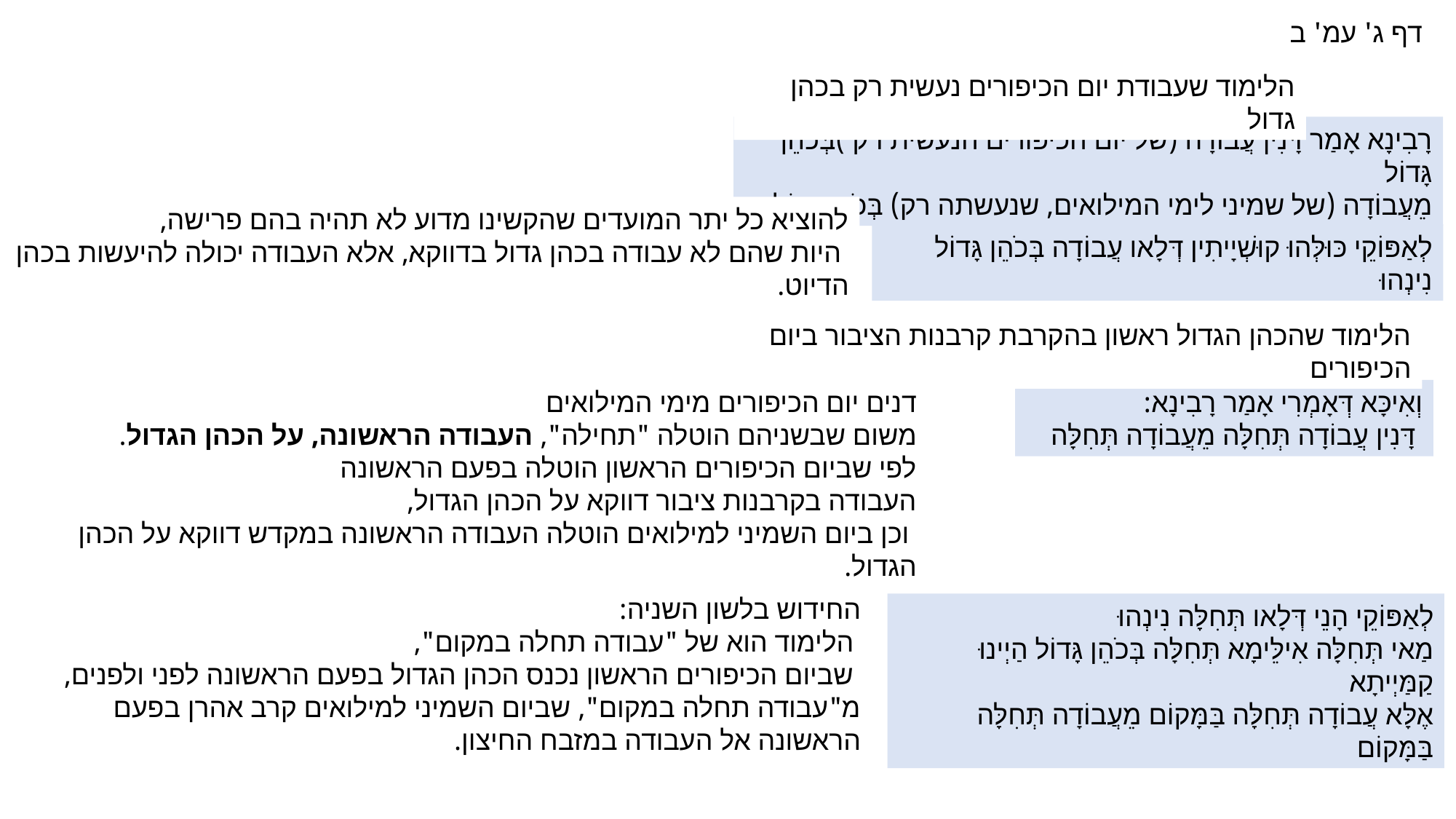

דף ג' עמ' ב
הלימוד שעבודת יום הכיפורים נעשית רק בכהן גדול
רָבִינָא אָמַר דָּנִין עֲבוֹדָה (של יום הכיפורים הנעשית רק )בְּכֹהֵן גָּדוֹל
מֵעֲבוֹדָה (של שמיני לימי המילואים, שנעשתה רק) בְּכֹהֵן גָּדוֹל
להוציא כל יתר המועדים שהקשינו מדוע לא תהיה בהם פרישה,
 היות שהם לא עבודה בכהן גדול בדווקא, אלא העבודה יכולה להיעשות בכהן הדיוט.
לְאַפּוֹקֵי כּוּלְּהוּ קוּשְׁיָיתִין דְּלָאו עֲבוֹדָה בְּכֹהֵן גָּדוֹל נִינְהוּ
הלימוד שהכהן הגדול ראשון בהקרבת קרבנות הציבור ביום הכיפורים
דנים יום הכיפורים מימי המילואים
משום שבשניהם הוטלה "תחילה", העבודה הראשונה, על הכהן הגדול.
לפי שביום הכיפורים הראשון הוטלה בפעם הראשונה
העבודה בקרבנות ציבור דווקא על הכהן הגדול,
 וכן ביום השמיני למילואים הוטלה העבודה הראשונה במקדש דווקא על הכהן הגדול.
וְאִיכָּא דְּאָמְרִי אָמַר רָבִינָא:
 דָּנִין עֲבוֹדָה תְּחִלָּה מֵעֲבוֹדָה תְּחִלָּה
החידוש בלשון השניה:
 הלימוד הוא של "עבודה תחלה במקום",
 שביום הכיפורים הראשון נכנס הכהן הגדול בפעם הראשונה לפני ולפנים,
מ"עבודה תחלה במקום", שביום השמיני למילואים קרב אהרן בפעם הראשונה אל העבודה במזבח החיצון.
לְאַפּוֹקֵי הָנֵי דְּלָאו תְּחִלָּה נִינְהוּ
מַאי תְּחִלָּה אִילֵּימָא תְּחִלָּה בְּכֹהֵן גָּדוֹל הַיְינוּ קַמַּיְיתָא
אֶלָּא עֲבוֹדָה תְּחִלָּה בַּמָּקוֹם מֵעֲבוֹדָה תְּחִלָּה בַּמָּקוֹם